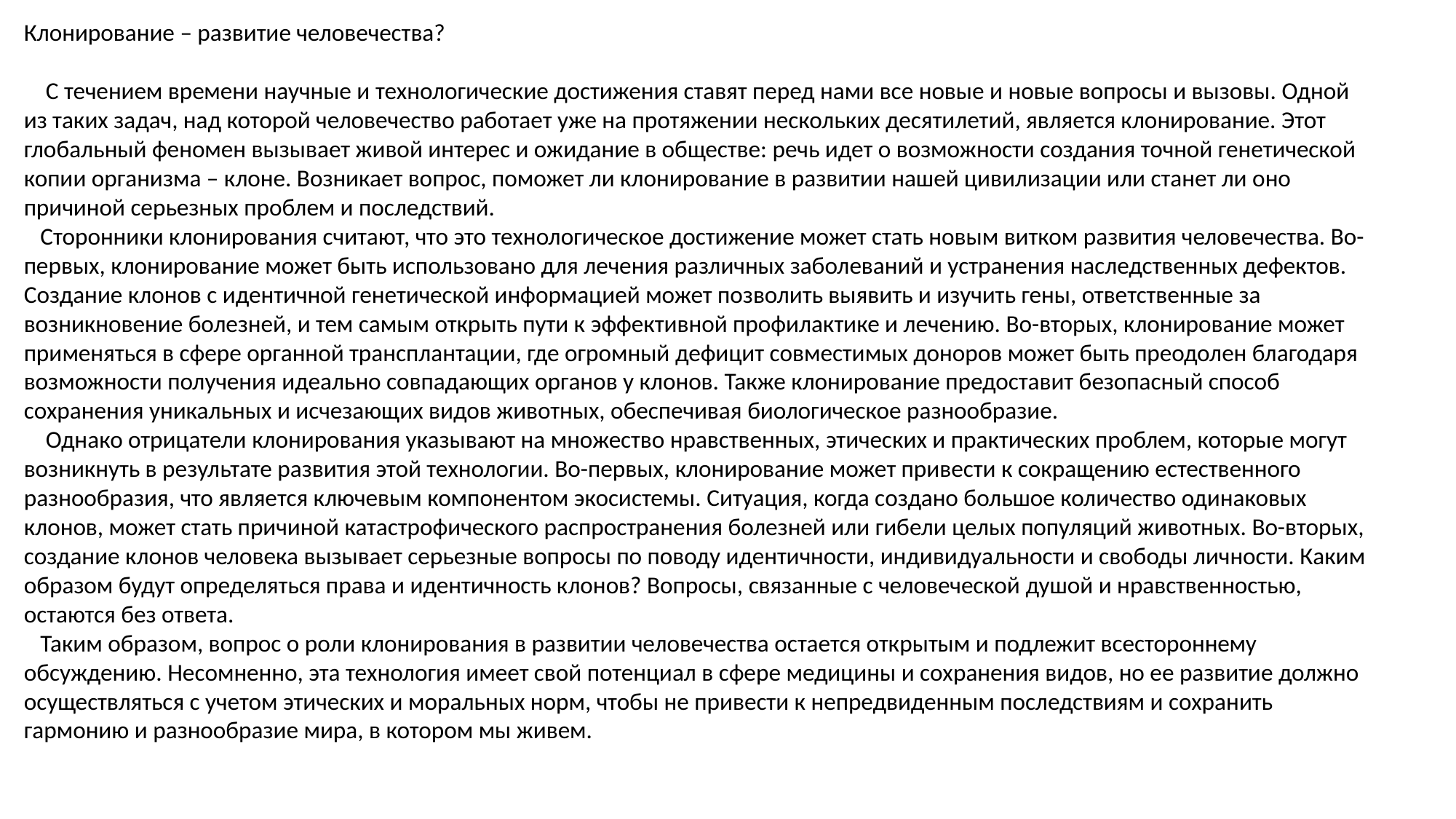

Клонирование – развитие человечества?

    С течением времени научные и технологические достижения ставят перед нами все новые и новые вопросы и вызовы. Одной из таких задач, над которой человечество работает уже на протяжении нескольких десятилетий, является клонирование. Этот глобальный феномен вызывает живой интерес и ожидание в обществе: речь идет о возможности создания точной генетической копии организма – клоне. Возникает вопрос, поможет ли клонирование в развитии нашей цивилизации или станет ли оно причиной серьезных проблем и последствий.
   Сторонники клонирования считают, что это технологическое достижение может стать новым витком развития человечества. Во-первых, клонирование может быть использовано для лечения различных заболеваний и устранения наследственных дефектов. Создание клонов с идентичной генетической информацией может позволить выявить и изучить гены, ответственные за возникновение болезней, и тем самым открыть пути к эффективной профилактике и лечению. Во-вторых, клонирование может применяться в сфере органной трансплантации, где огромный дефицит совместимых доноров может быть преодолен благодаря возможности получения идеально совпадающих органов у клонов. Также клонирование предоставит безопасный способ сохранения уникальных и исчезающих видов животных, обеспечивая биологическое разнообразие.
    Однако отрицатели клонирования указывают на множество нравственных, этических и практических проблем, которые могут возникнуть в результате развития этой технологии. Во-первых, клонирование может привести к сокращению естественного разнообразия, что является ключевым компонентом экосистемы. Ситуация, когда создано большое количество одинаковых клонов, может стать причиной катастрофического распространения болезней или гибели целых популяций животных. Во-вторых, создание клонов человека вызывает серьезные вопросы по поводу идентичности, индивидуальности и свободы личности. Каким образом будут определяться права и идентичность клонов? Вопросы, связанные с человеческой душой и нравственностью, остаются без ответа.
   Таким образом, вопрос о роли клонирования в развитии человечества остается открытым и подлежит всестороннему обсуждению. Несомненно, эта технология имеет свой потенциал в сфере медицины и сохранения видов, но ее развитие должно осуществляться с учетом этических и моральных норм, чтобы не привести к непредвиденным последствиям и сохранить гармонию и разнообразие мира, в котором мы живем.